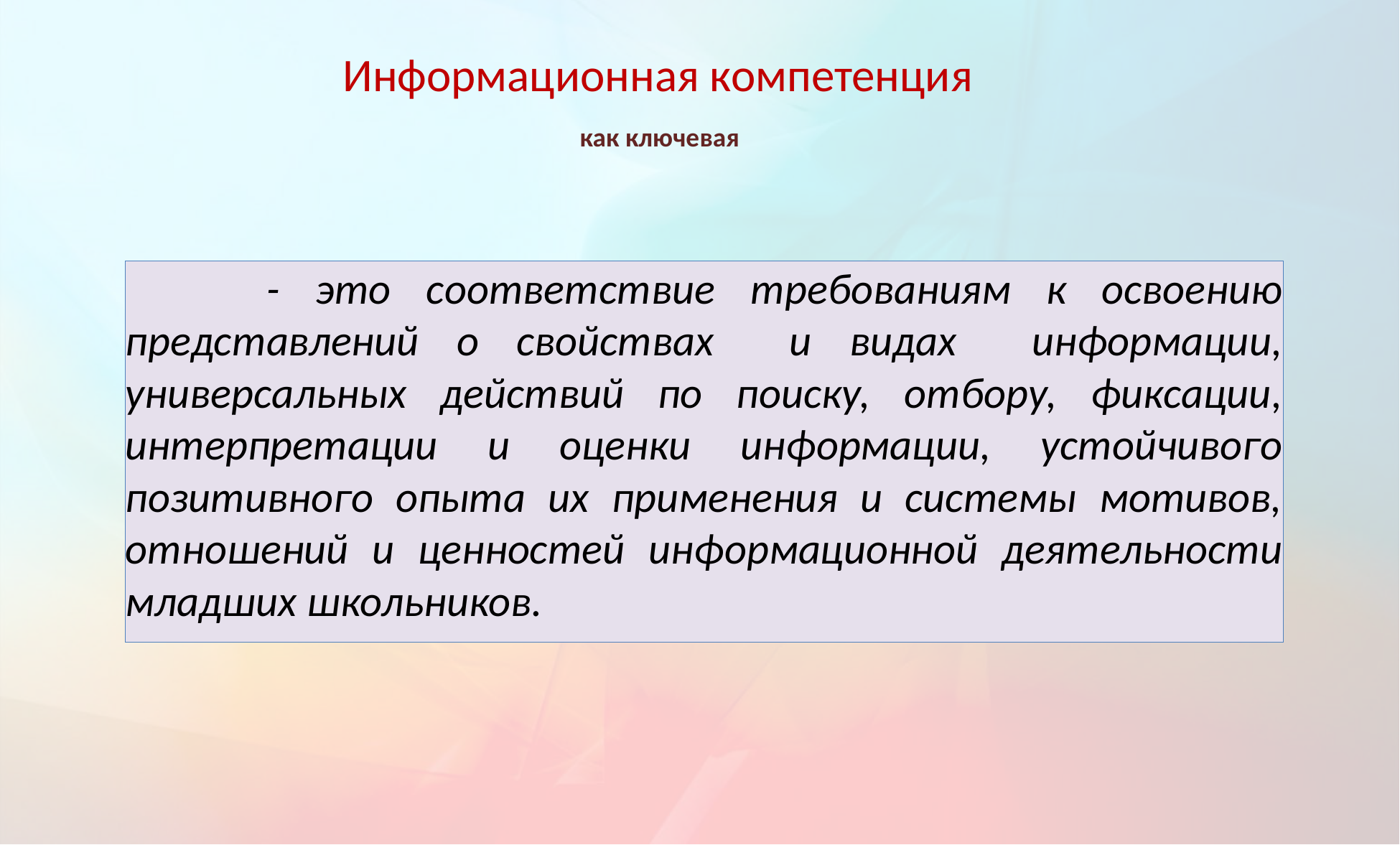

# Информационная компетенция как ключевая
    - это соответствие требованиям к освоению представлений о свойствах  и видах  информации, универсальных действий по поиску, отбору, фиксации, интерпретации и оценки информации, устойчивого позитивного опыта их применения и системы мотивов, отношений и ценностей информационной деятельности младших школьников.